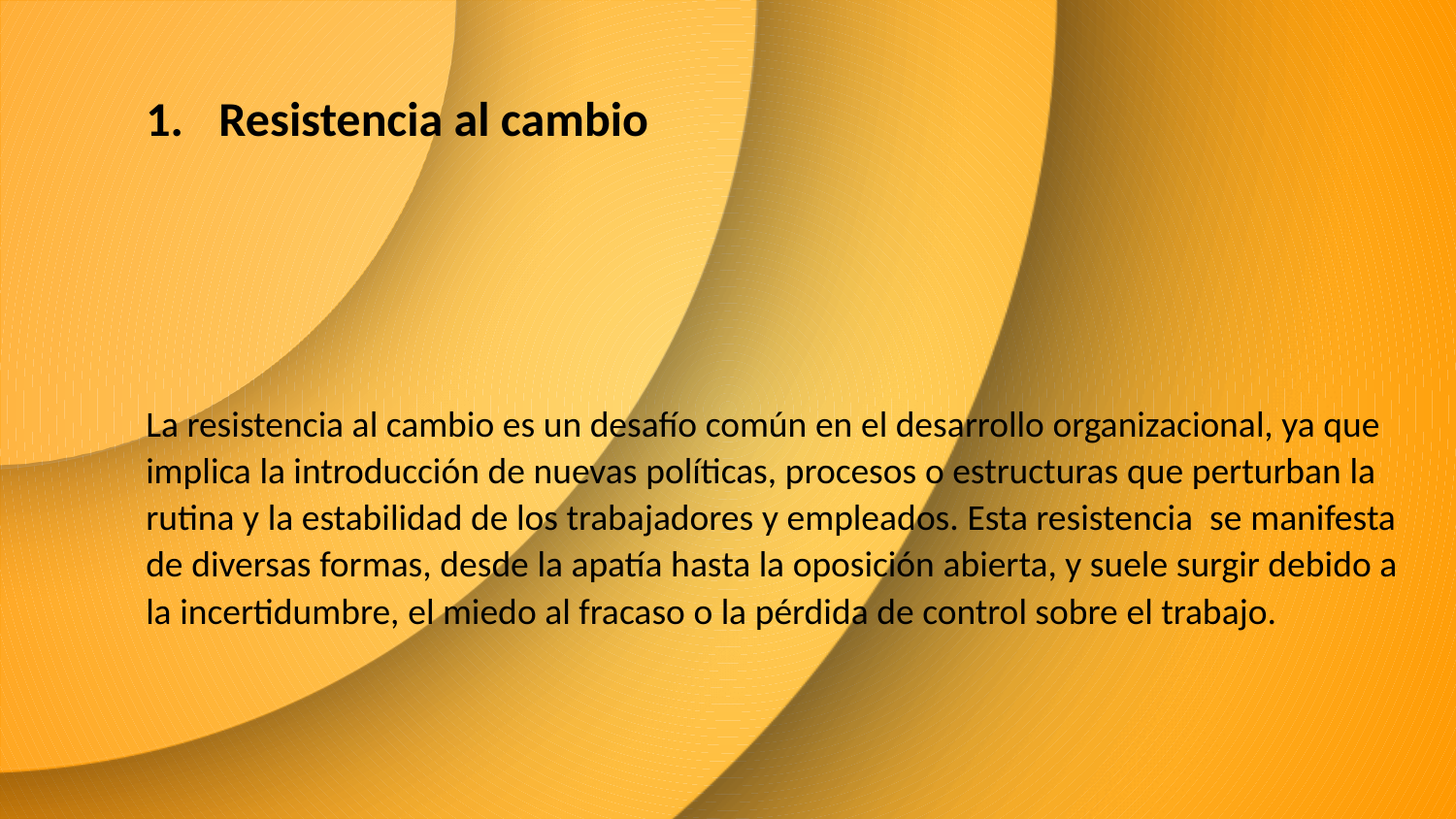

Resistencia al cambio

La resistencia al cambio es un desafío común en el desarrollo organizacional, ya que implica la introducción de nuevas políticas, procesos o estructuras que perturban la rutina y la estabilidad de los trabajadores y empleados. Esta resistencia  se manifesta de diversas formas, desde la apatía hasta la oposición abierta, y suele surgir debido a la incertidumbre, el miedo al fracaso o la pérdida de control sobre el trabajo.